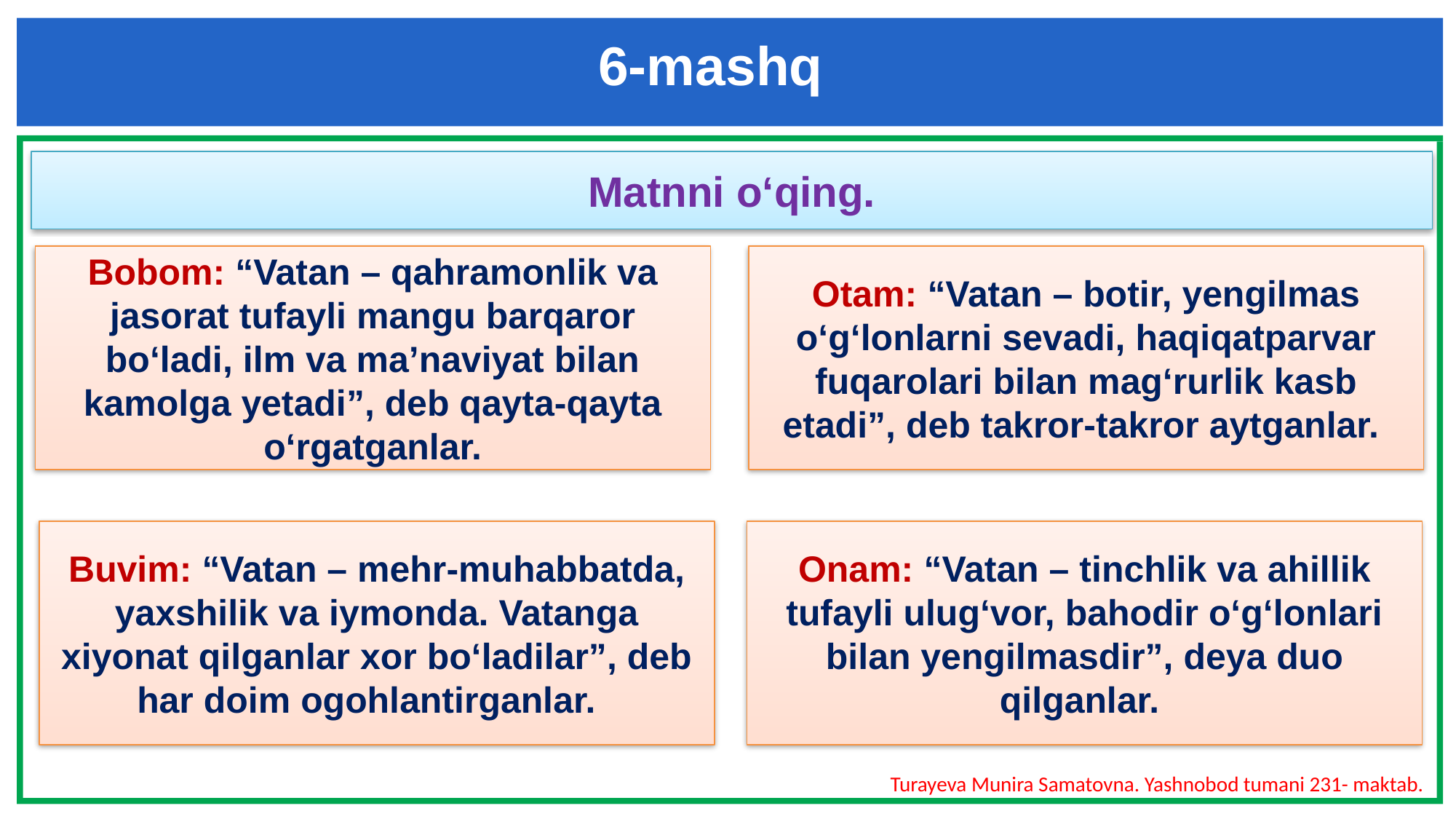

6-mashq
Matnni o‘qing.
Bobom: “Vatan – qahramonlik va jasorat tufayli mangu barqaror bo‘ladi, ilm va ma’naviyat bilan kamolga yetadi”, deb qayta-qayta o‘rgatganlar.
Otam: “Vatan – botir, yengilmas o‘g‘lonlarni sevadi, haqiqatparvar fuqarolari bilan mag‘rurlik kasb etadi”, deb takror-takror aytganlar.
Buvim: “Vatan – mehr-muhabbatda, yaxshilik va iymonda. Vatanga xiyonat qilganlar xor bo‘ladilar”, deb har doim ogohlantirganlar.
Onam: “Vatan – tinchlik va ahillik tufayli ulug‘vor, bahodir o‘g‘lonlari bilan yengilmasdir”, deya duo qilganlar.
Turayeva Munira Samatovna. Yashnobod tumani 231- maktab.